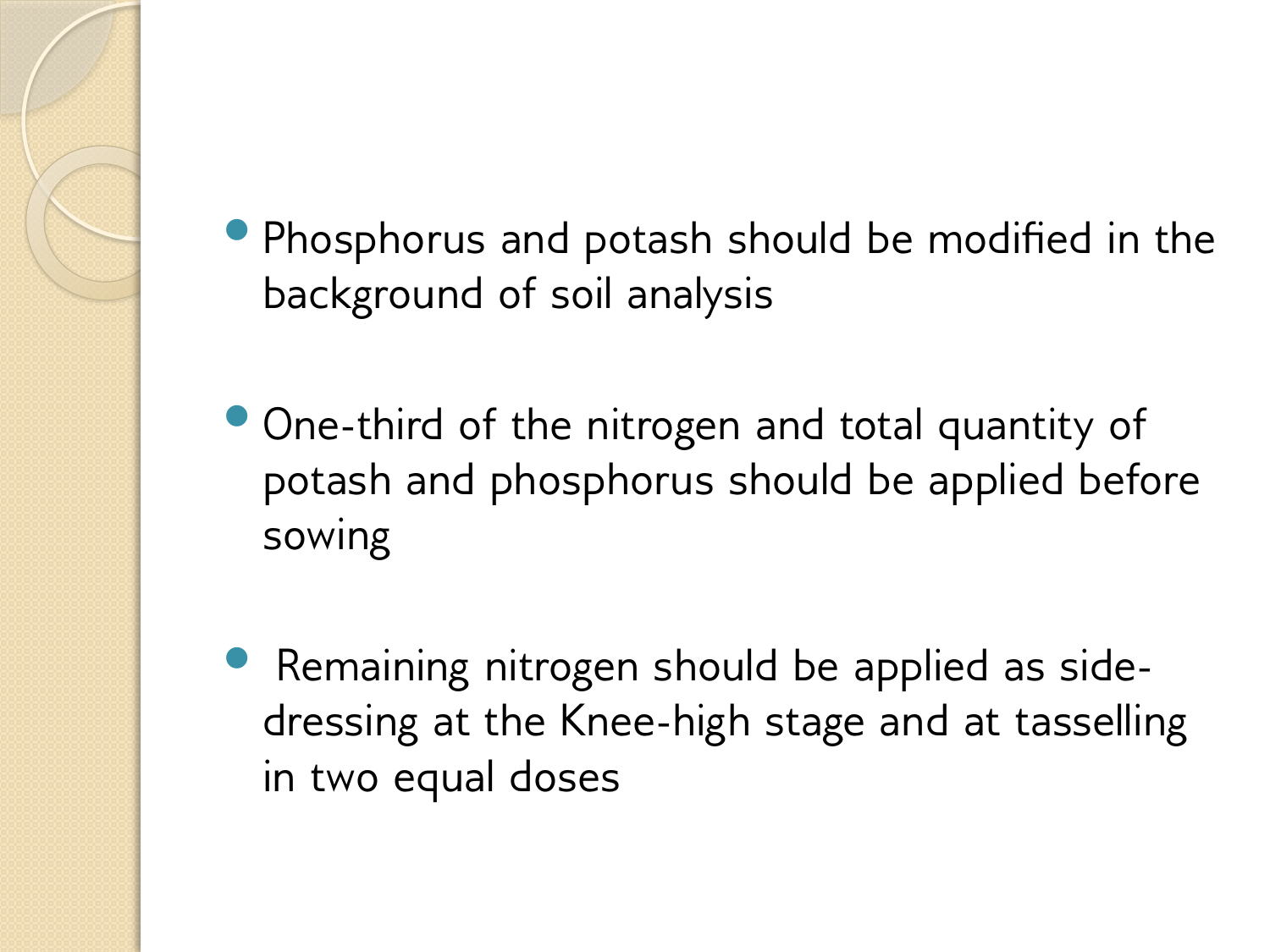

#
Phosphorus and potash should be modified in the background of soil analysis

One-third of the nitrogen and total quantity of potash and phosphorus should be applied before sowing

 Remaining nitrogen should be applied as side-dressing at the Knee-high stage and at tasselling in two equal doses